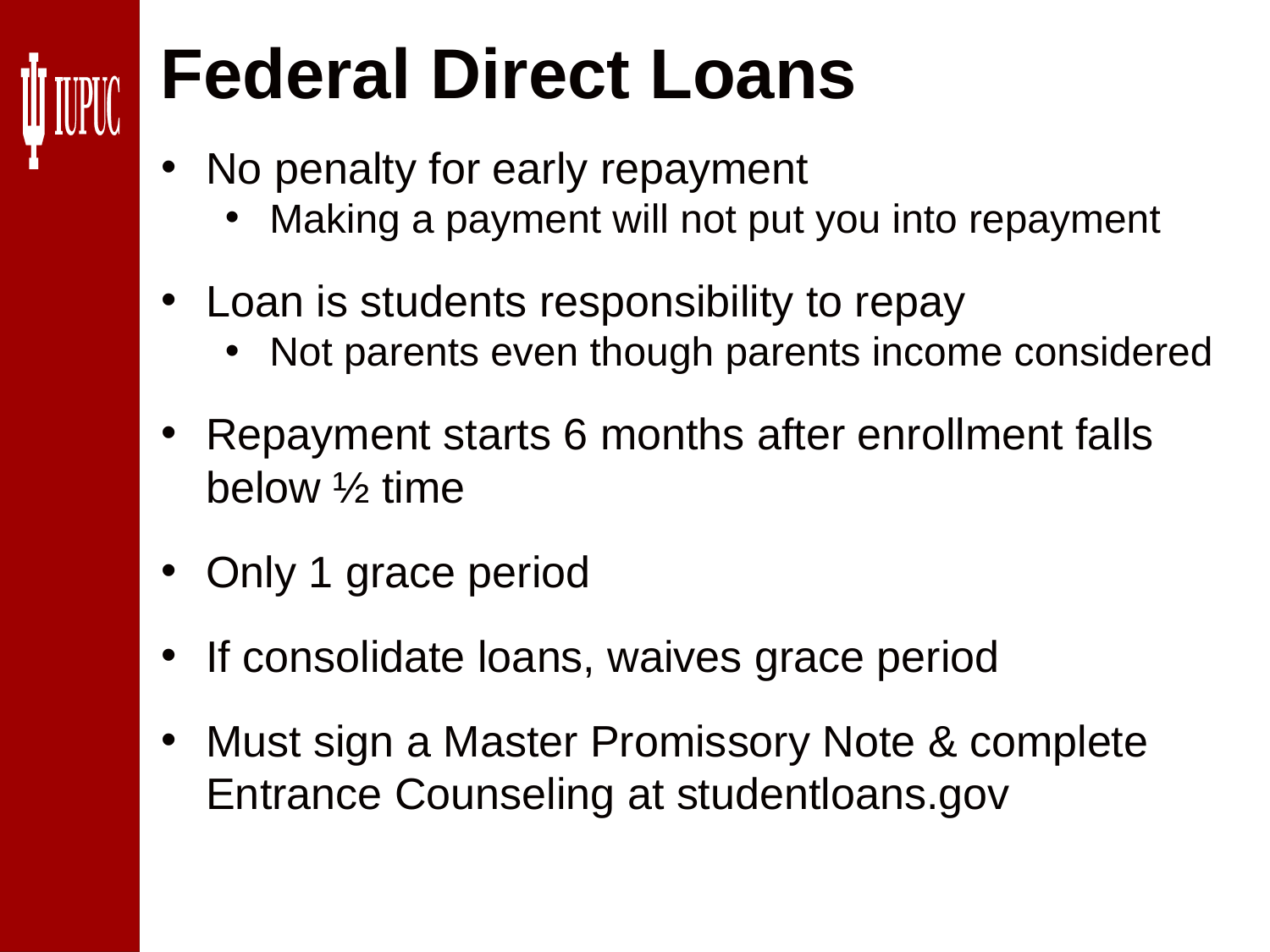

Federal Direct Loans
No penalty for early repayment
Making a payment will not put you into repayment

Loan is students responsibility to repay
Not parents even though parents income considered

Repayment starts 6 months after enrollment falls below ½ time

Only 1 grace period

If consolidate loans, waives grace period

Must sign a Master Promissory Note & complete Entrance Counseling at studentloans.gov